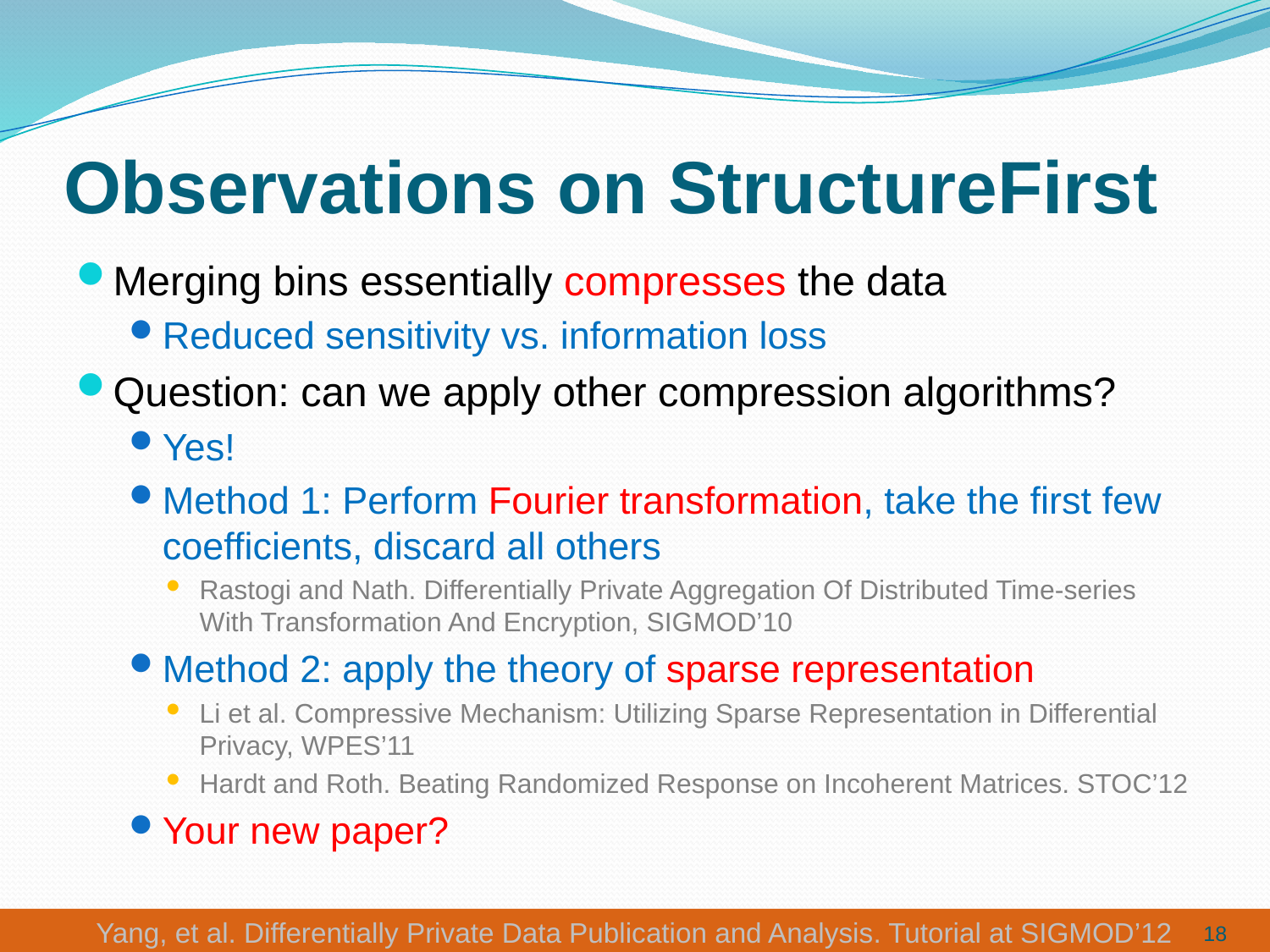

# Observations on StructureFirst
Merging bins essentially compresses the data
Reduced sensitivity vs. information loss
Question: can we apply other compression algorithms?
Yes!
Method 1: Perform Fourier transformation, take the first few coefficients, discard all others
Rastogi and Nath. Differentially Private Aggregation Of Distributed Time-series With Transformation And Encryption, SIGMOD’10
Method 2: apply the theory of sparse representation
Li et al. Compressive Mechanism: Utilizing Sparse Representation in Differential Privacy, WPES’11
Hardt and Roth. Beating Randomized Response on Incoherent Matrices. STOC’12
Your new paper?
18